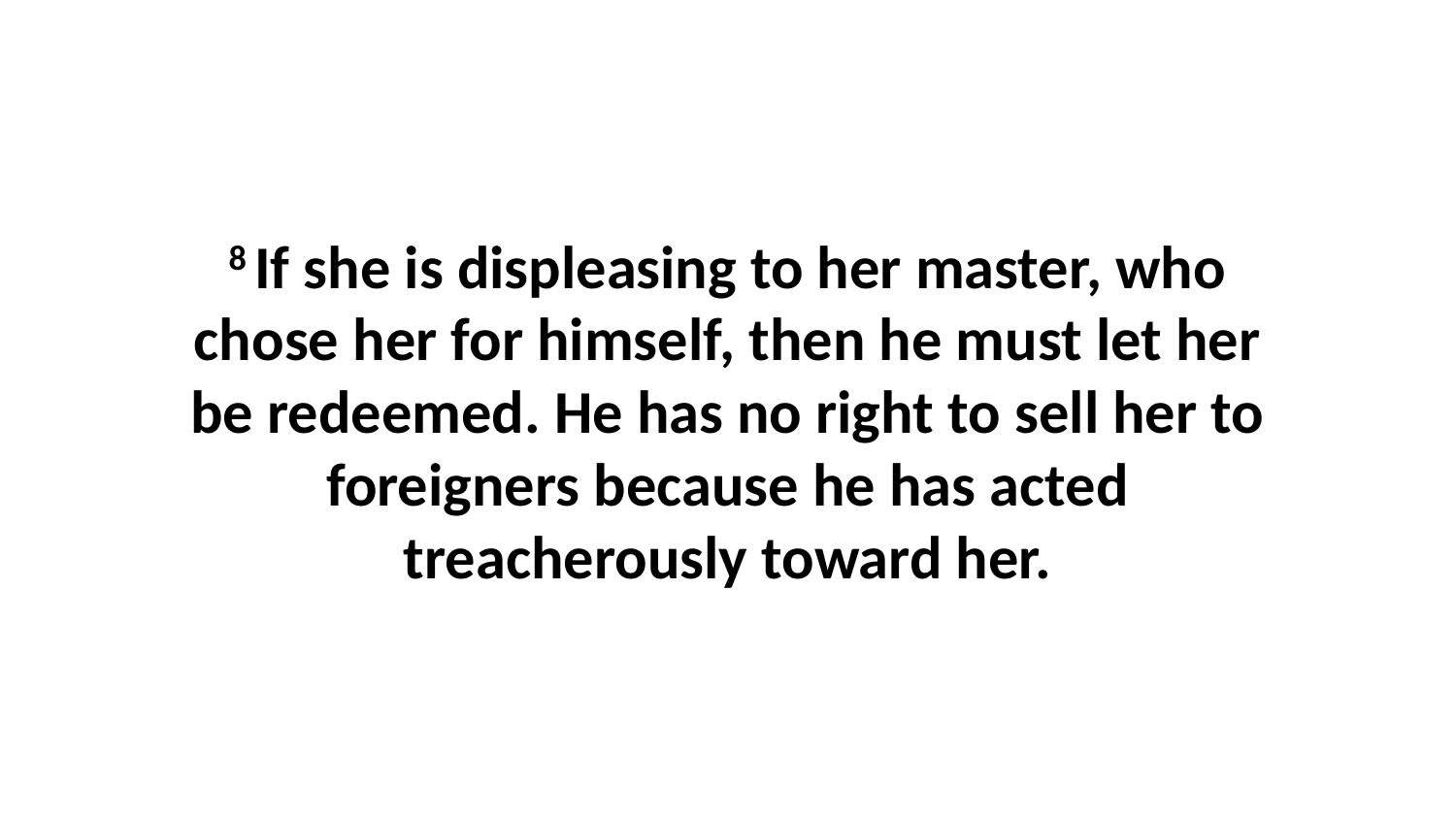

8 If she is displeasing to her master, who chose her for himself, then he must let her be redeemed. He has no right to sell her to foreigners because he has acted treacherously toward her.